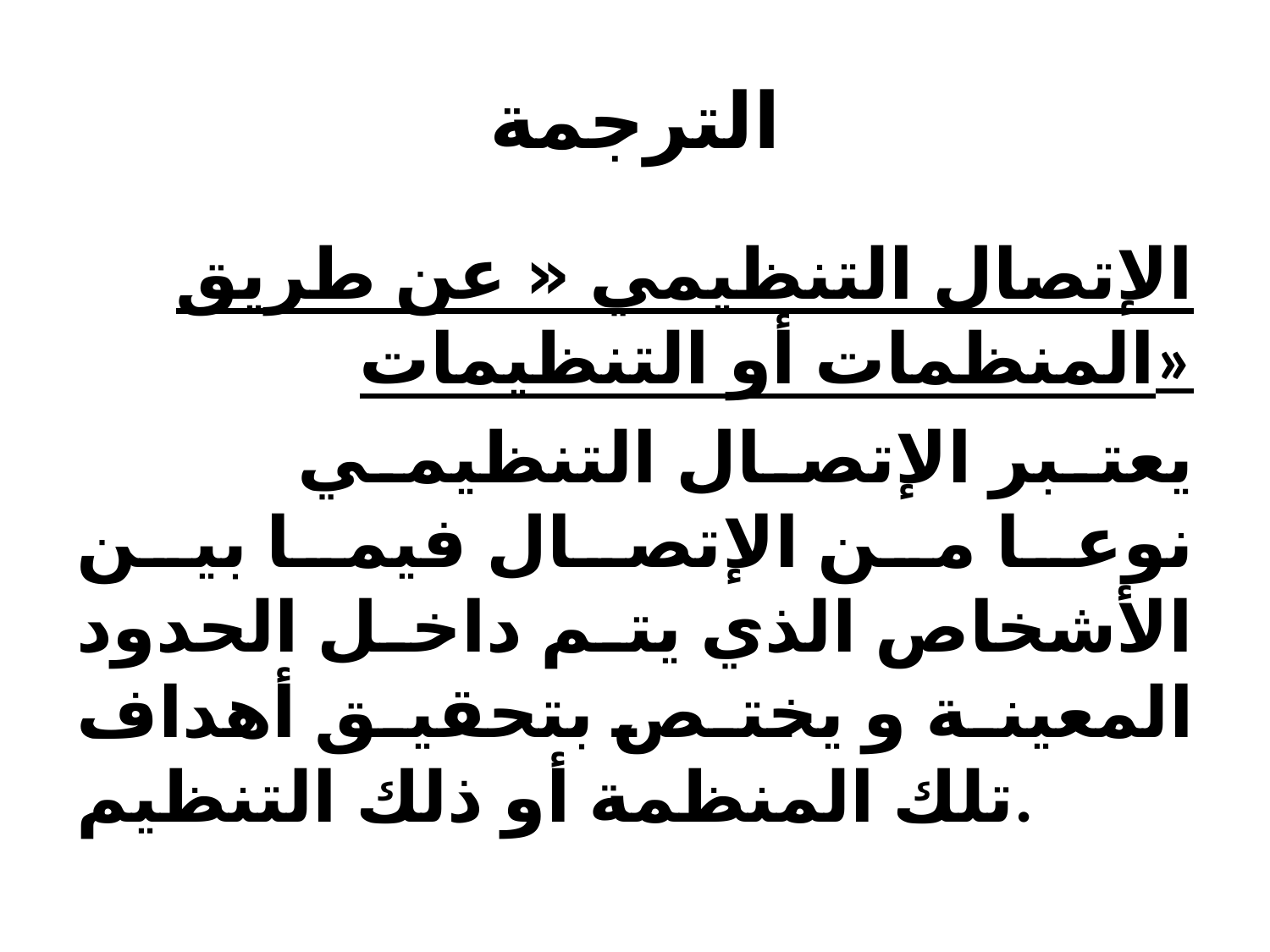

# الترجمة
الإتصال التنظيمي « عن طريق المنظمات أو التنظيمات»
            يعتبر الإتصال التنظيمي نوعا من الإتصال فيما بين الأشخاص الذي يتم داخل الحدود المعينة و يختص بتحقيق أهداف تلك المنظمة أو ذلك التنظيم.